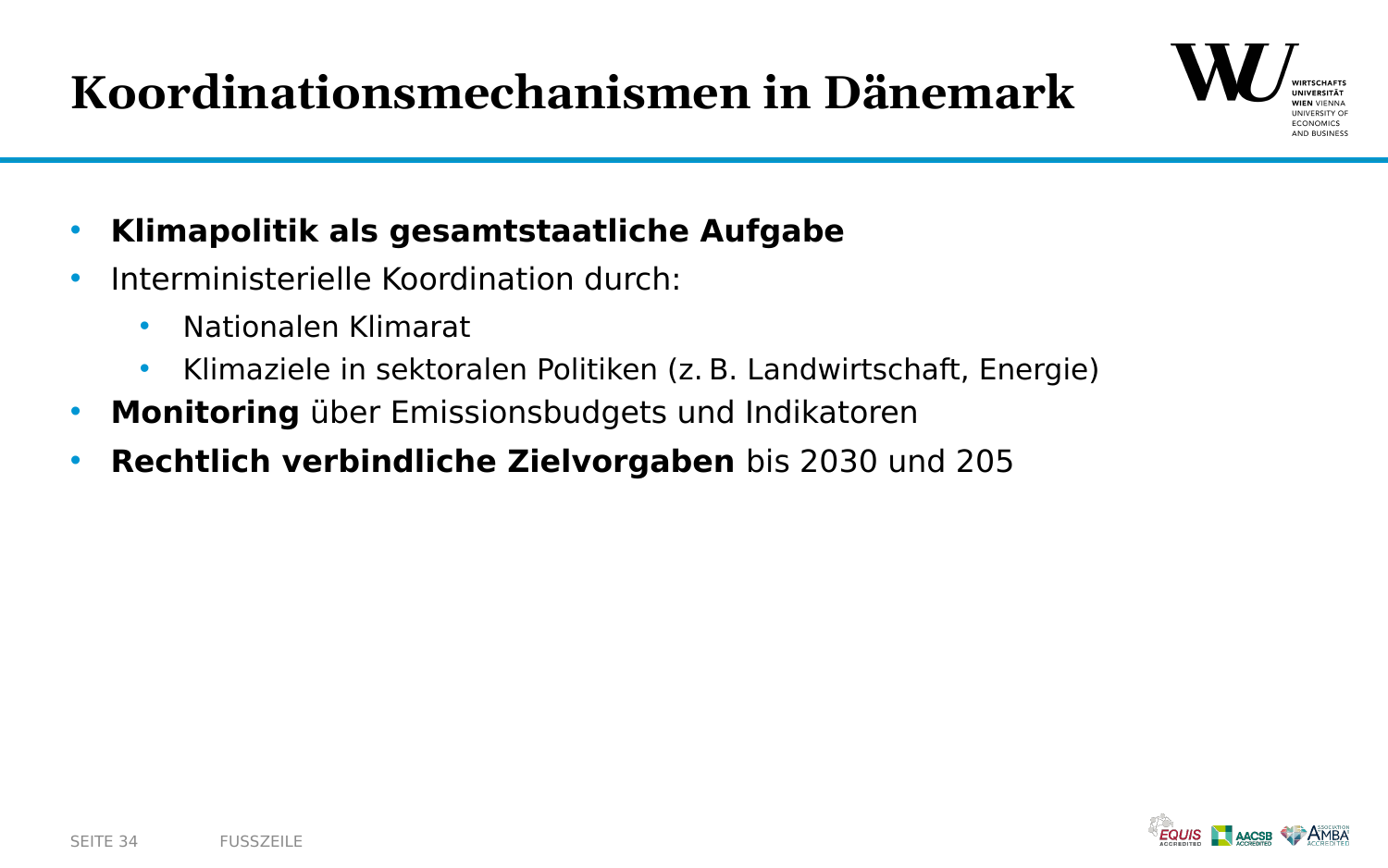

# Koordinationsmechanismen in Dänemark
Klimapolitik als gesamtstaatliche Aufgabe
Interministerielle Koordination durch:
Nationalen Klimarat
Klimaziele in sektoralen Politiken (z. B. Landwirtschaft, Energie)
Monitoring über Emissionsbudgets und Indikatoren
Rechtlich verbindliche Zielvorgaben bis 2030 und 205

SEITE 34
Fusszeile